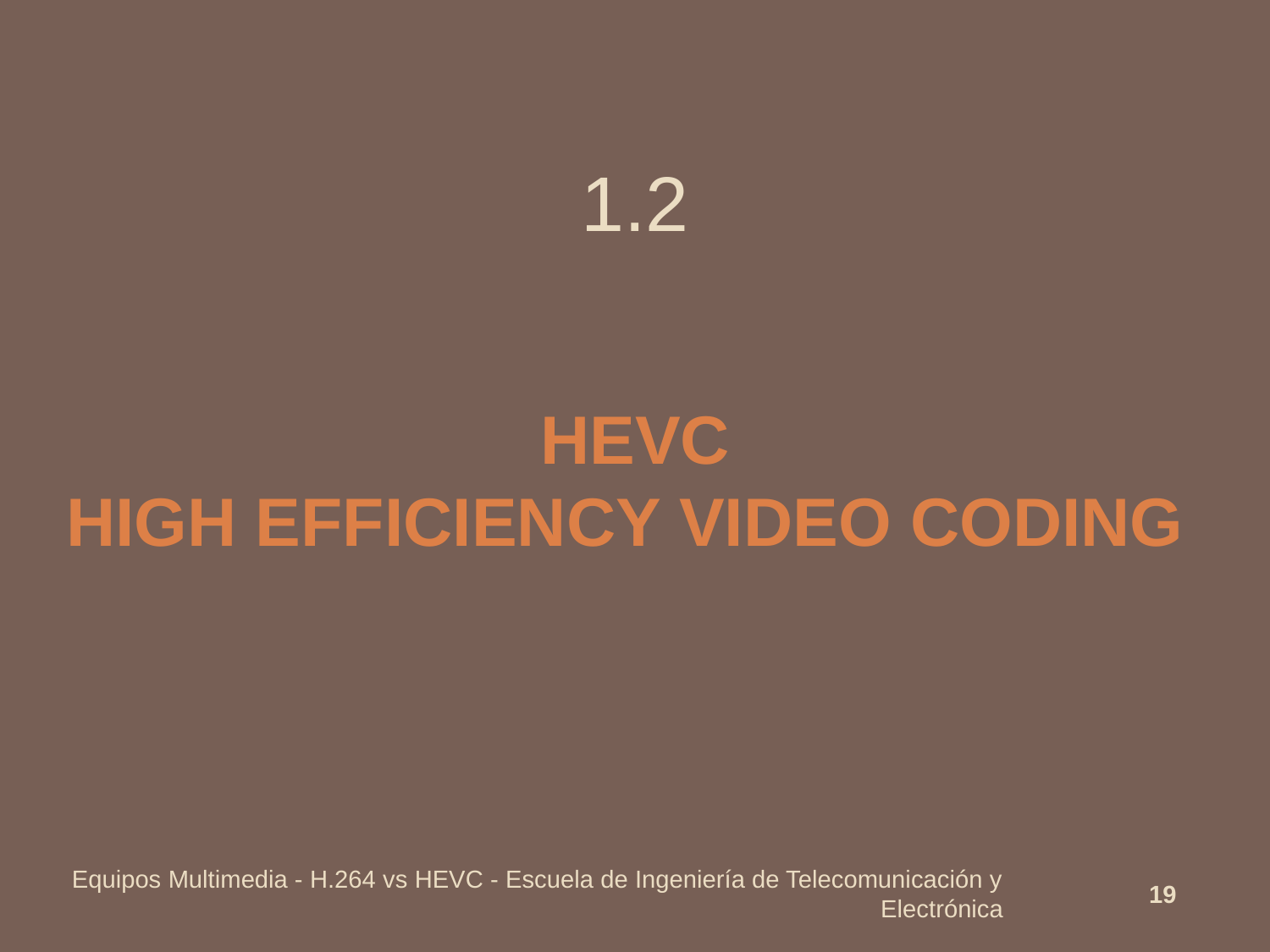

1.2
HEVC
High Efficiency Video Coding
Equipos Multimedia - H.264 vs HEVC - Escuela de Ingeniería de Telecomunicación y Electrónica
19